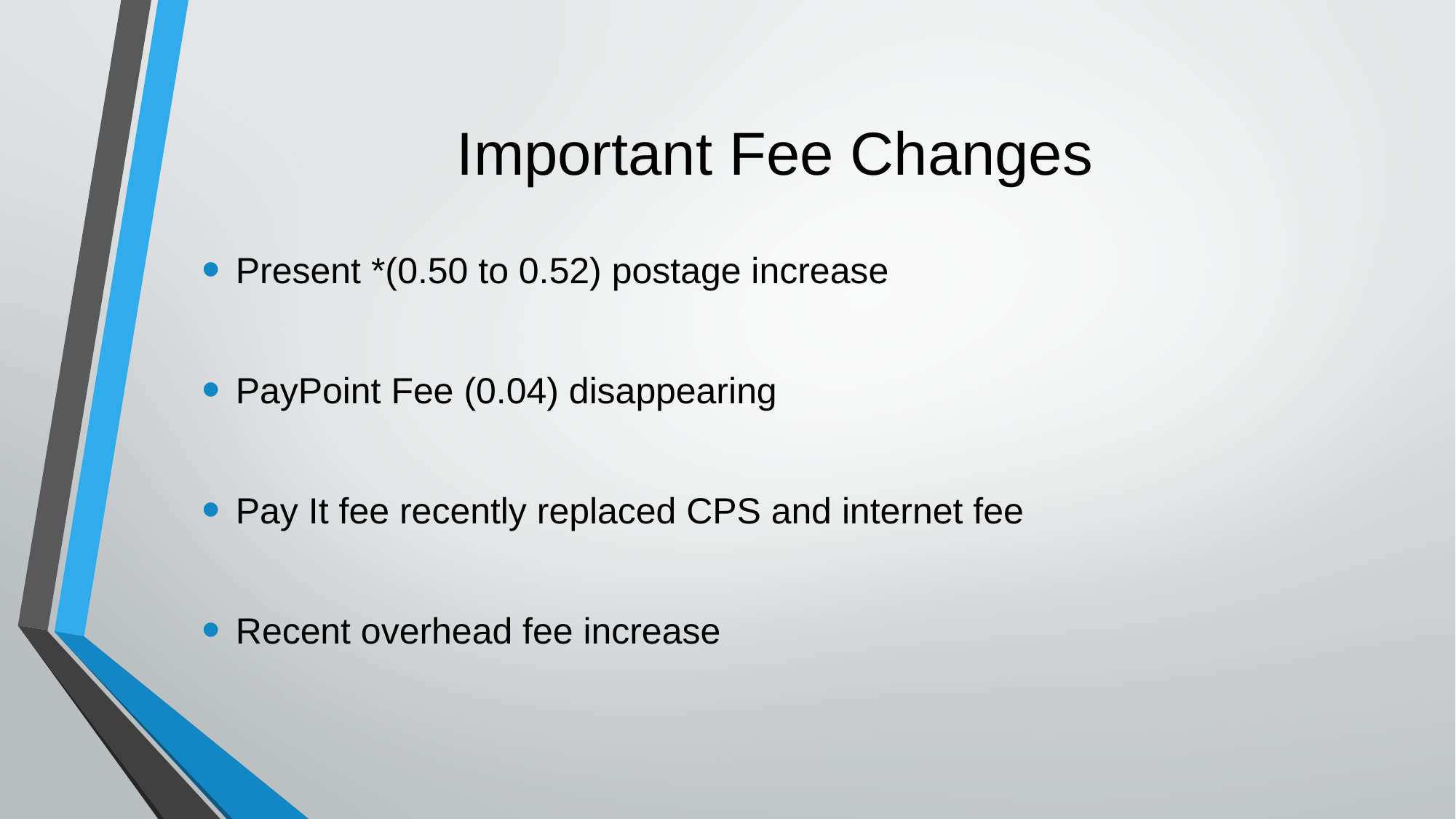

# Important Fee Changes
Present *(0.50 to 0.52) postage increase

PayPoint Fee (0.04) disappearing

Pay It fee recently replaced CPS and internet fee

Recent overhead fee increase